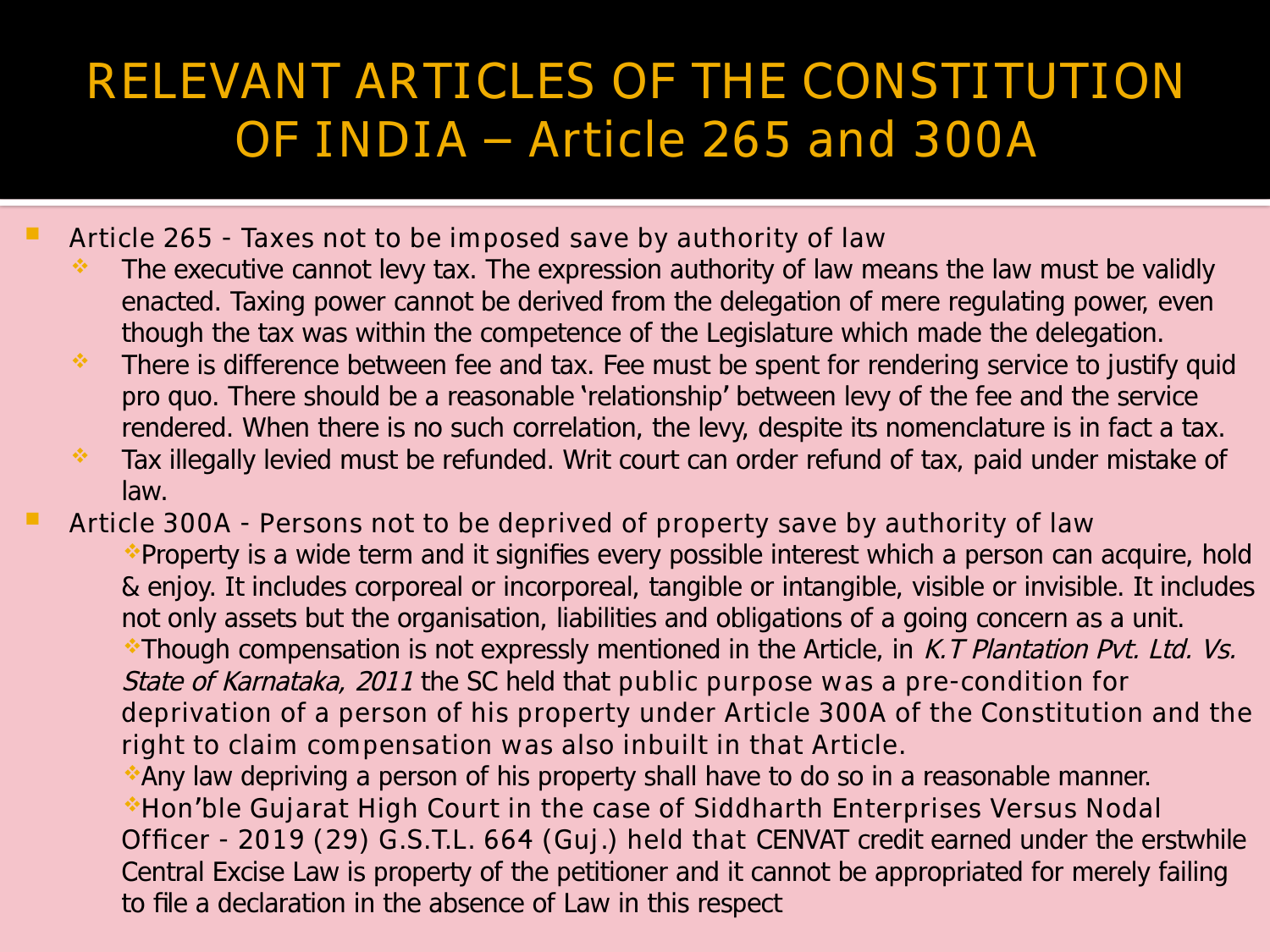

# RELEVANT ARTICLES OF THE CONSTITUTION OF INDIA – Article 265 and 300A
Article 265 - Taxes not to be imposed save by authority of law
The executive cannot levy tax. The expression authority of law means the law must be validly enacted. Taxing power cannot be derived from the delegation of mere regulating power, even though the tax was within the competence of the Legislature which made the delegation.
There is difference between fee and tax. Fee must be spent for rendering service to justify quid pro quo. There should be a reasonable ‘relationship’ between levy of the fee and the service rendered. When there is no such correlation, the levy, despite its nomenclature is in fact a tax.
Tax illegally levied must be refunded. Writ court can order refund of tax, paid under mistake of law.
Article 300A - Persons not to be deprived of property save by authority of law
Property is a wide term and it signifies every possible interest which a person can acquire, hold & enjoy. It includes corporeal or incorporeal, tangible or intangible, visible or invisible. It includes not only assets but the organisation, liabilities and obligations of a going concern as a unit.
Though compensation is not expressly mentioned in the Article, in K.T Plantation Pvt. Ltd. Vs. State of Karnataka, 2011 the SC held that public purpose was a pre-condition for deprivation of a person of his property under Article 300A of the Constitution and the right to claim compensation was also inbuilt in that Article.
Any law depriving a person of his property shall have to do so in a reasonable manner.
Hon’ble Gujarat High Court in the case of Siddharth Enterprises Versus Nodal Officer - 2019 (29) G.S.T.L. 664 (Guj.) held that CENVAT credit earned under the erstwhile Central Excise Law is property of the petitioner and it cannot be appropriated for merely failing to file a declaration in the absence of Law in this respect